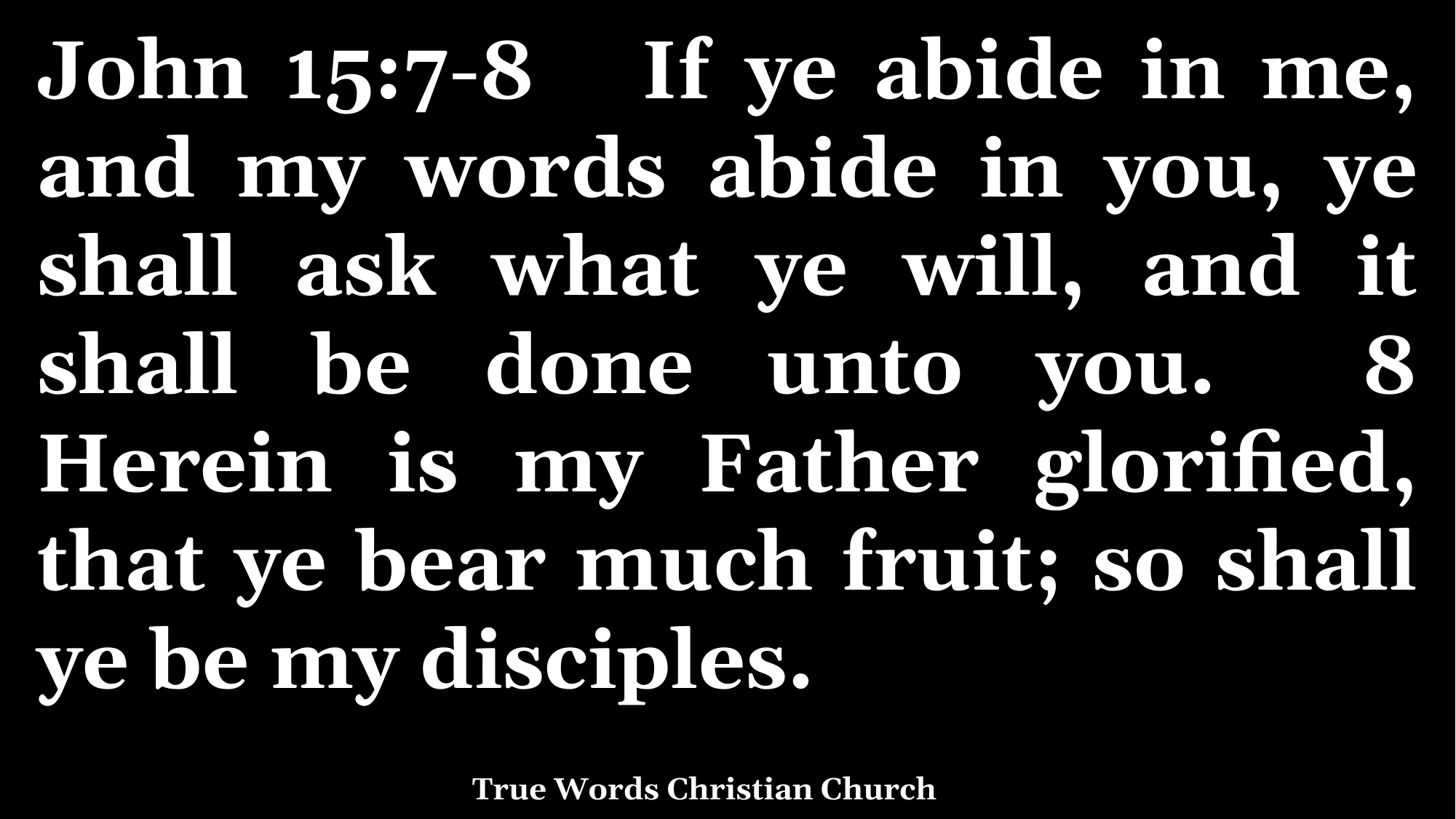

John 15:7-8   If ye abide in me, and my words abide in you, ye shall ask what ye will, and it shall be done unto you.  8 Herein is my Father glorified, that ye bear much fruit; so shall ye be my disciples.
True Words Christian Church